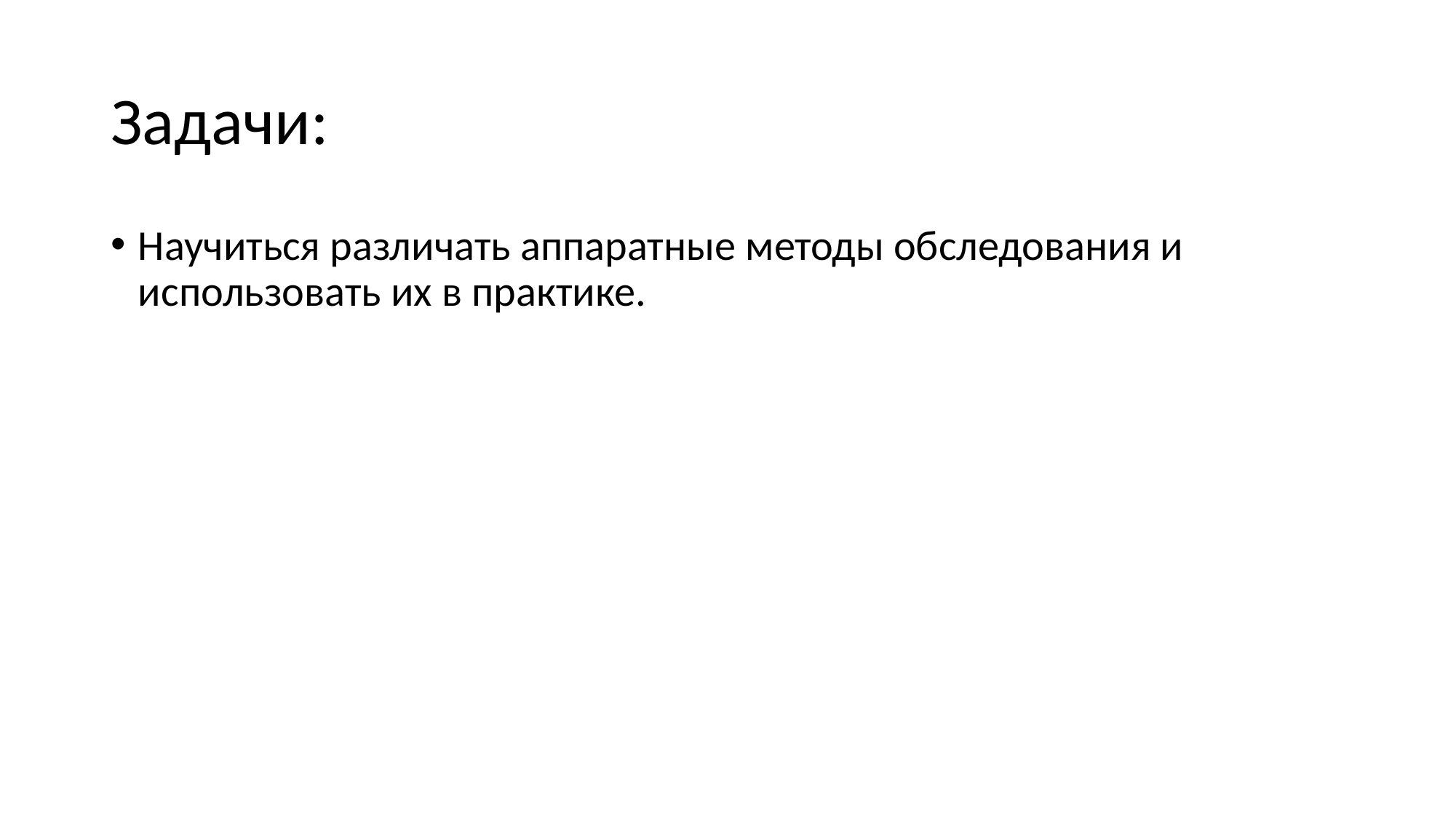

# Задачи:
Научиться различать аппаратные методы обследования и использовать их в практике.